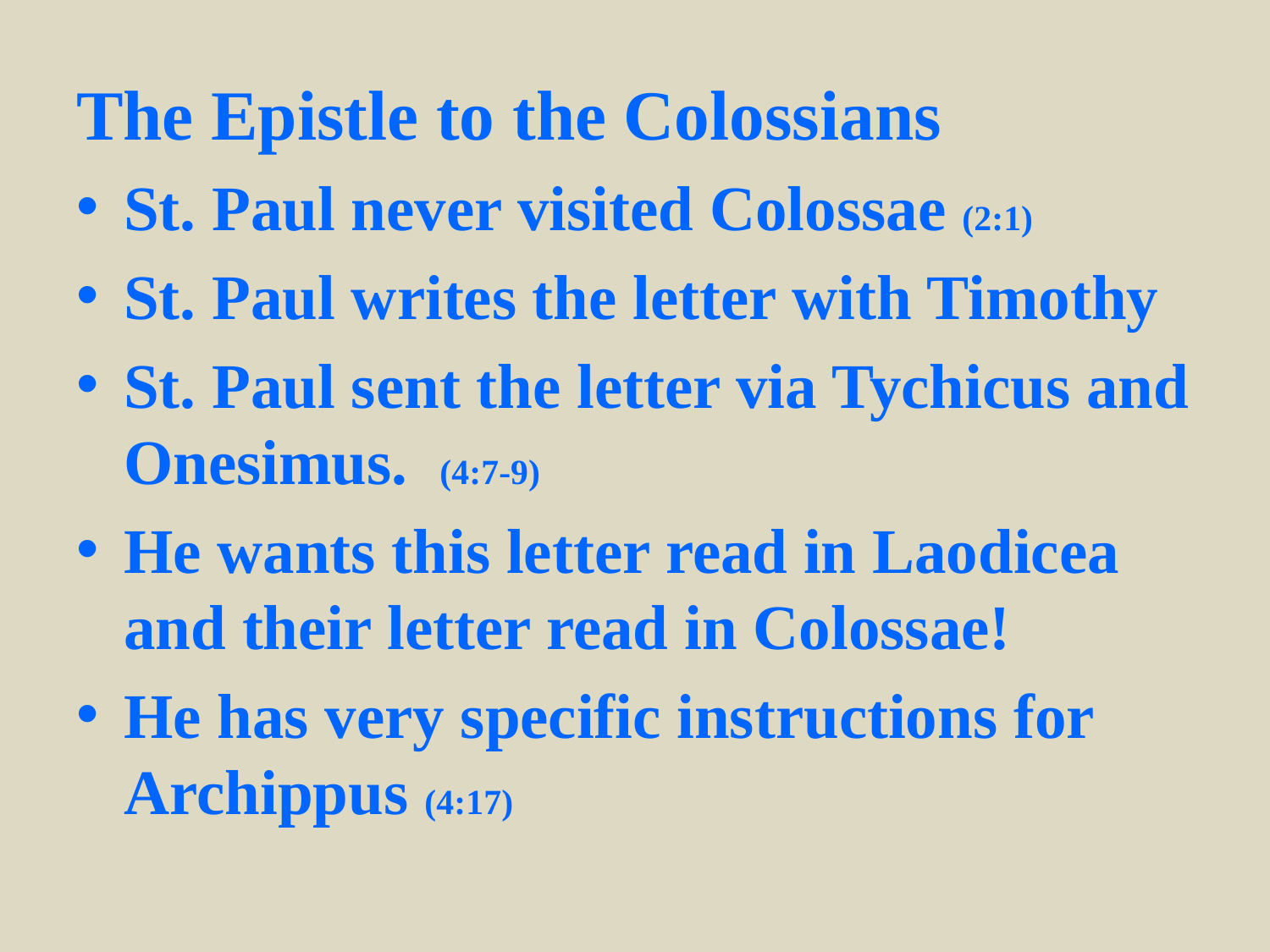

The Epistle to the Colossians
St. Paul never visited Colossae (2:1)
St. Paul writes the letter with Timothy
St. Paul sent the letter via Tychicus and Onesimus.  (4:7-9)
He wants this letter read in Laodicea and their letter read in Colossae!
He has very specific instructions for Archippus (4:17)